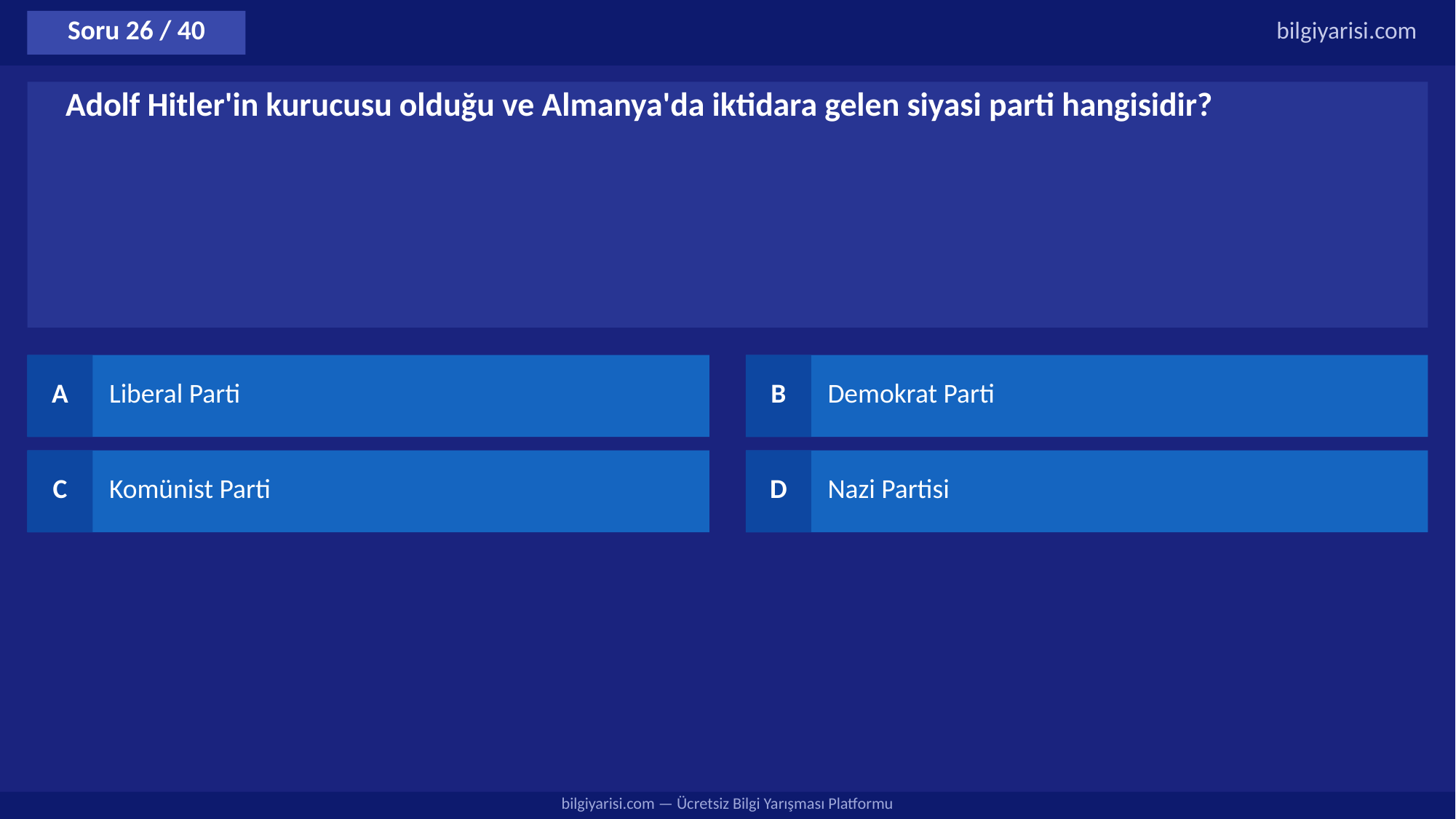

Soru 26 / 40
bilgiyarisi.com

Adolf Hitler'in kurucusu olduğu ve Almanya'da iktidara gelen siyasi parti hangisidir?

A
Liberal Parti

B
Demokrat Parti

C
Komünist Parti

D
Nazi Partisi
bilgiyarisi.com — Ücretsiz Bilgi Yarışması Platformu